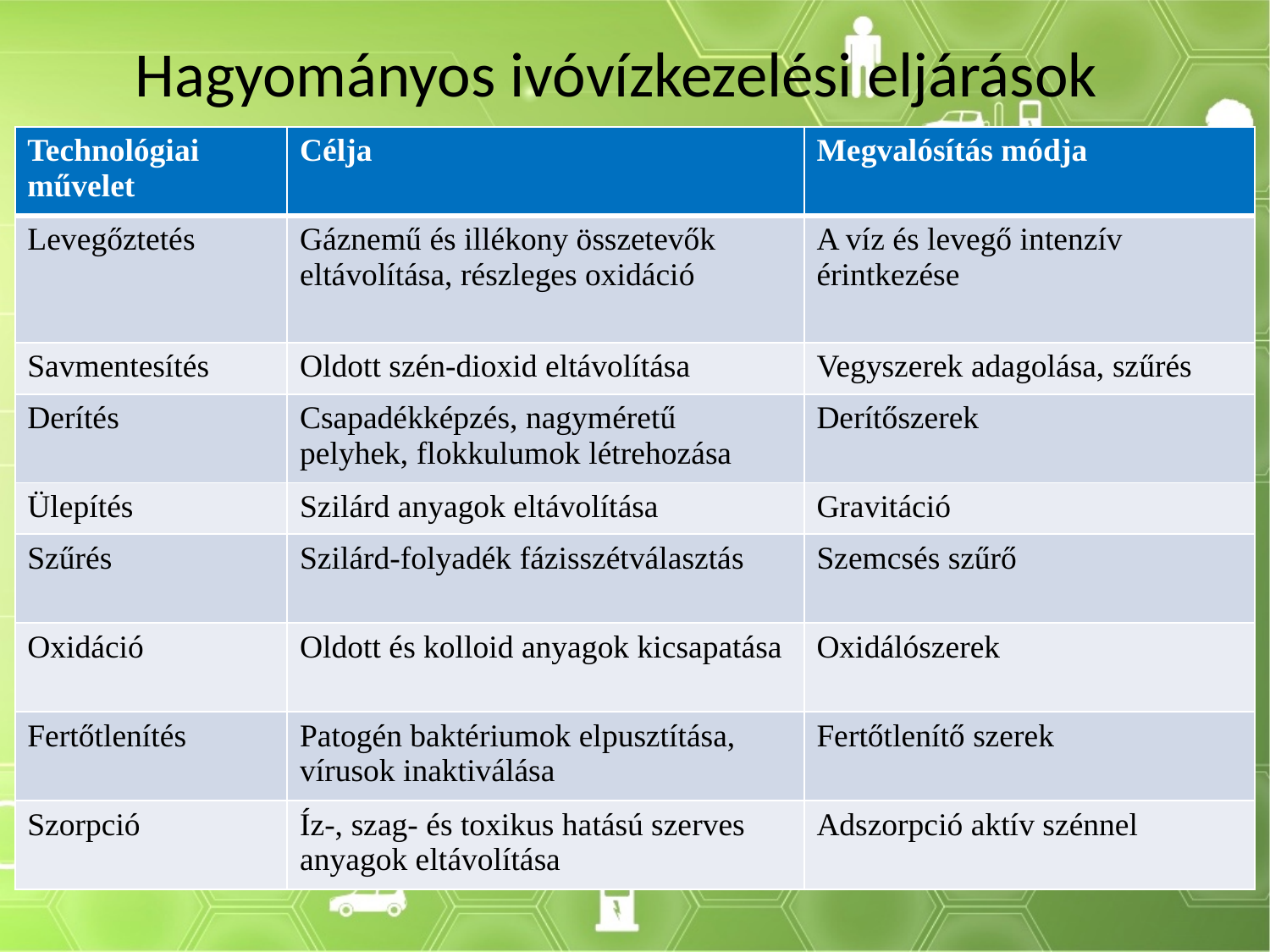

# Hagyományos ivóvízkezelési eljárások
| Technológiai művelet | Célja | Megvalósítás módja |
| --- | --- | --- |
| Levegőztetés | Gáznemű és illékony összetevők eltávolítása, részleges oxidáció | A víz és levegő intenzív érintkezése |
| Savmentesítés | Oldott szén-dioxid eltávolítása | Vegyszerek adagolása, szűrés |
| Derítés | Csapadékképzés, nagyméretű pelyhek, flokkulumok létrehozása | Derítőszerek |
| Ülepítés | Szilárd anyagok eltávolítása | Gravitáció |
| Szűrés | Szilárd-folyadék fázisszétválasztás | Szemcsés szűrő |
| Oxidáció | Oldott és kolloid anyagok kicsapatása | Oxidálószerek |
| Fertőtlenítés | Patogén baktériumok elpusztítása, vírusok inaktiválása | Fertőtlenítő szerek |
| Szorpció | Íz-, szag- és toxikus hatású szerves anyagok eltávolítása | Adszorpció aktív szénnel |